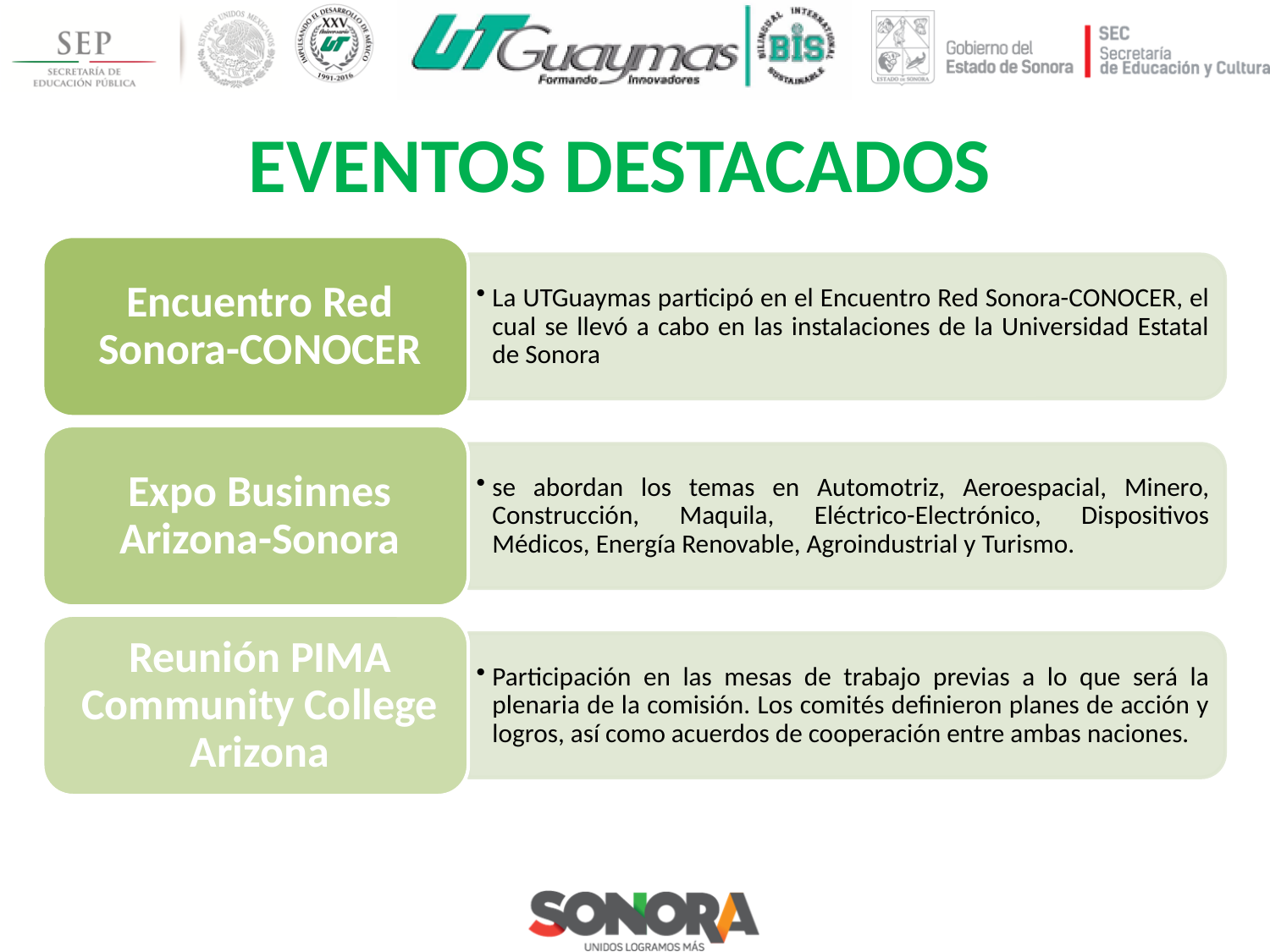

# EVENTOS DESTACADOS
La UTGuaymas participó en el Encuentro Red Sonora-CONOCER, el cual se llevó a cabo en las instalaciones de la Universidad Estatal de Sonora
Encuentro Red Sonora-CONOCER
se abordan los temas en Automotriz, Aeroespacial, Minero, Construcción, Maquila, Eléctrico-Electrónico, Dispositivos Médicos, Energía Renovable, Agroindustrial y Turismo.
Expo Businnes Arizona-Sonora
Participación en las mesas de trabajo previas a lo que será la plenaria de la comisión. Los comités definieron planes de acción y logros, así como acuerdos de cooperación entre ambas naciones.
Reunión PIMA Community College Arizona